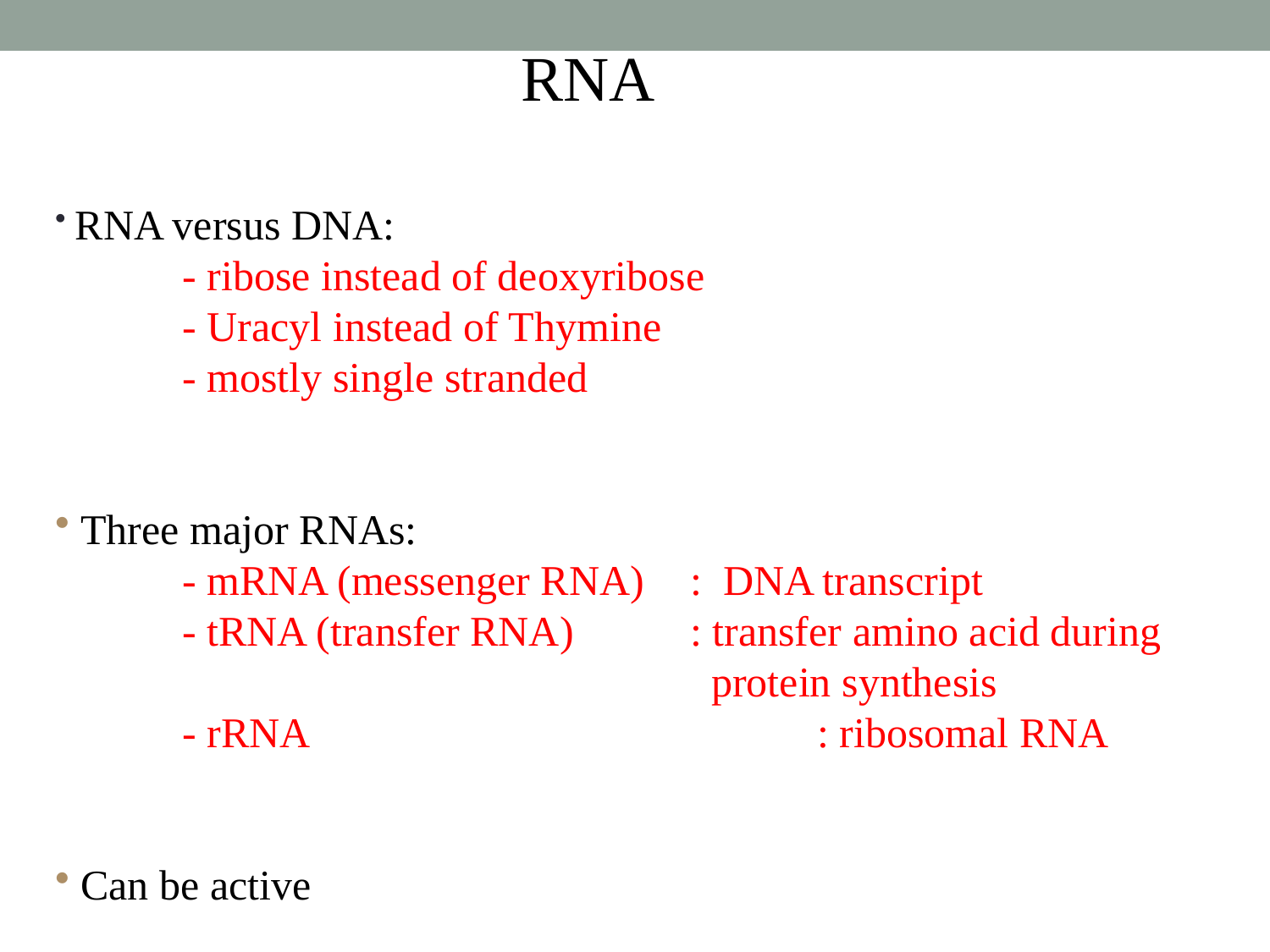

RNA
 RNA versus DNA:
	- ribose instead of deoxyribose
	- Uracyl instead of Thymine
	- mostly single stranded

 Three major RNAs:
	- mRNA (messenger RNA)	:  DNA transcript
	- tRNA (transfer RNA)       	: transfer amino acid during
					  protein synthesis
	- rRNA		        		: ribosomal RNA

 Can be active